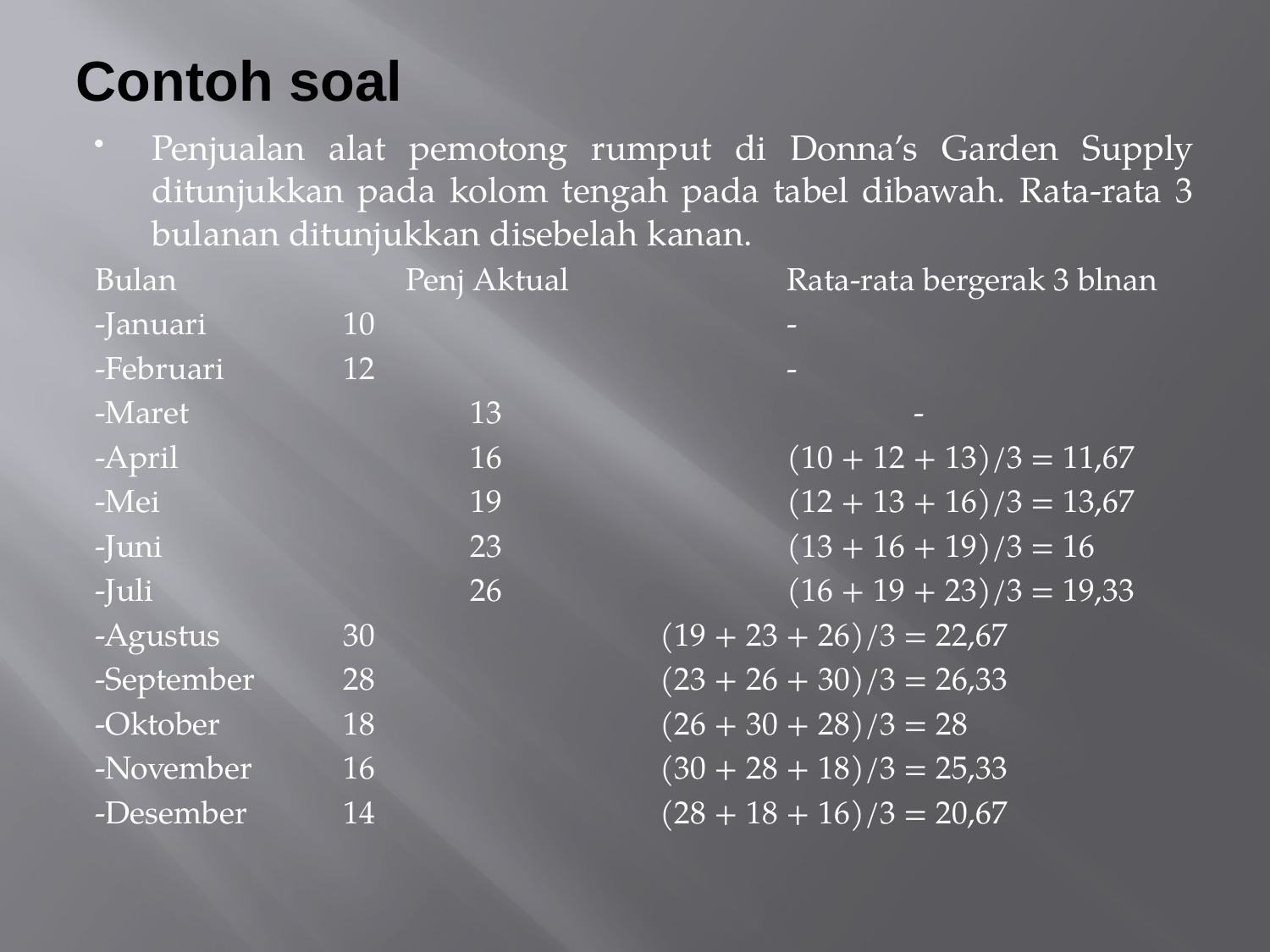

# Contoh soal
Penjualan alat pemotong rumput di Donna’s Garden Supply ditunjukkan pada kolom tengah pada tabel dibawah. Rata-rata 3 bulanan ditunjukkan disebelah kanan.
Bulan		Penj Aktual		Rata-rata bergerak 3 blnan
-Januari	        10				-
-Februari	        12				-
-Maret		        13				-
-April		        16			(10 + 12 + 13)/3 = 11,67
-Mei		        19			(12 + 13 + 16)/3 = 13,67
-Juni		        23			(13 + 16 + 19)/3 = 16
-Juli		        26			(16 + 19 + 23)/3 = 19,33
-Agustus	        30			(19 + 23 + 26)/3 = 22,67
-September	        28			(23 + 26 + 30)/3 = 26,33
-Oktober	        18			(26 + 30 + 28)/3 = 28
-November	        16			(30 + 28 + 18)/3 = 25,33
-Desember	        14			(28 + 18 + 16)/3 = 20,67